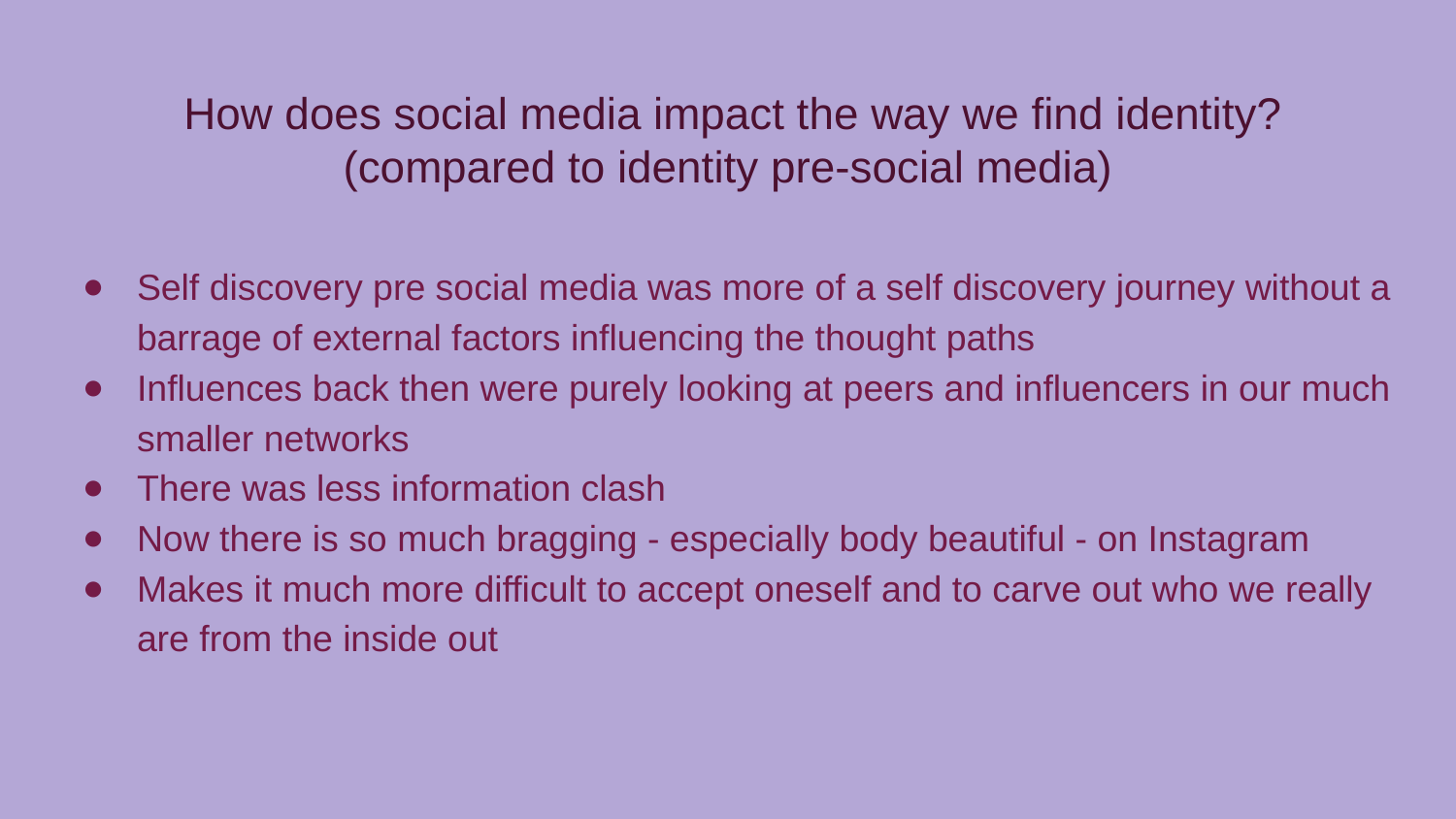

# How does social media impact the way we find identity? (compared to identity pre-social media)
Self discovery pre social media was more of a self discovery journey without a barrage of external factors influencing the thought paths
Influences back then were purely looking at peers and influencers in our much smaller networks
There was less information clash
Now there is so much bragging - especially body beautiful - on Instagram
Makes it much more difficult to accept oneself and to carve out who we really are from the inside out